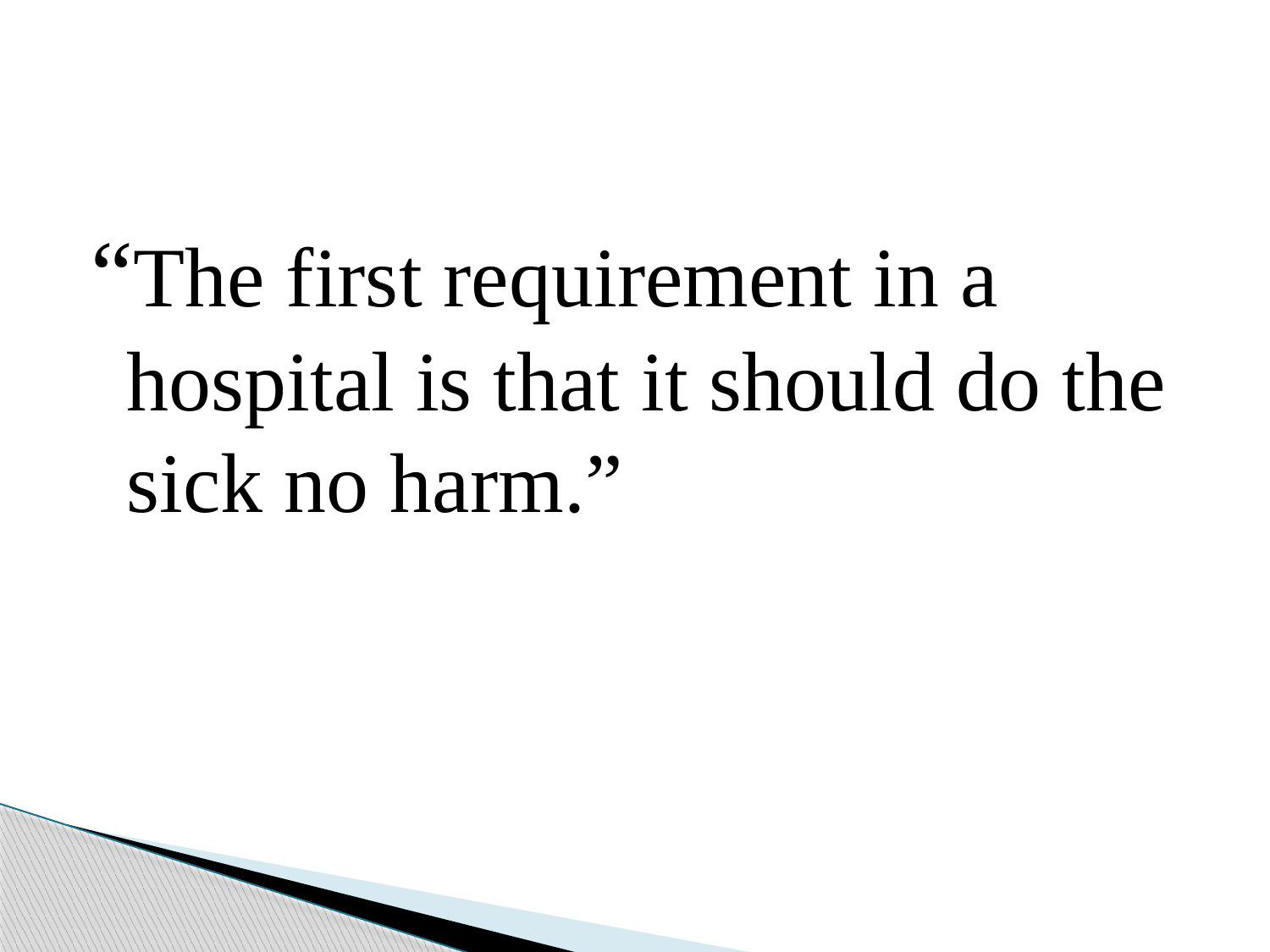

#
“The first requirement in a hospital is that it should do the sick no harm.”